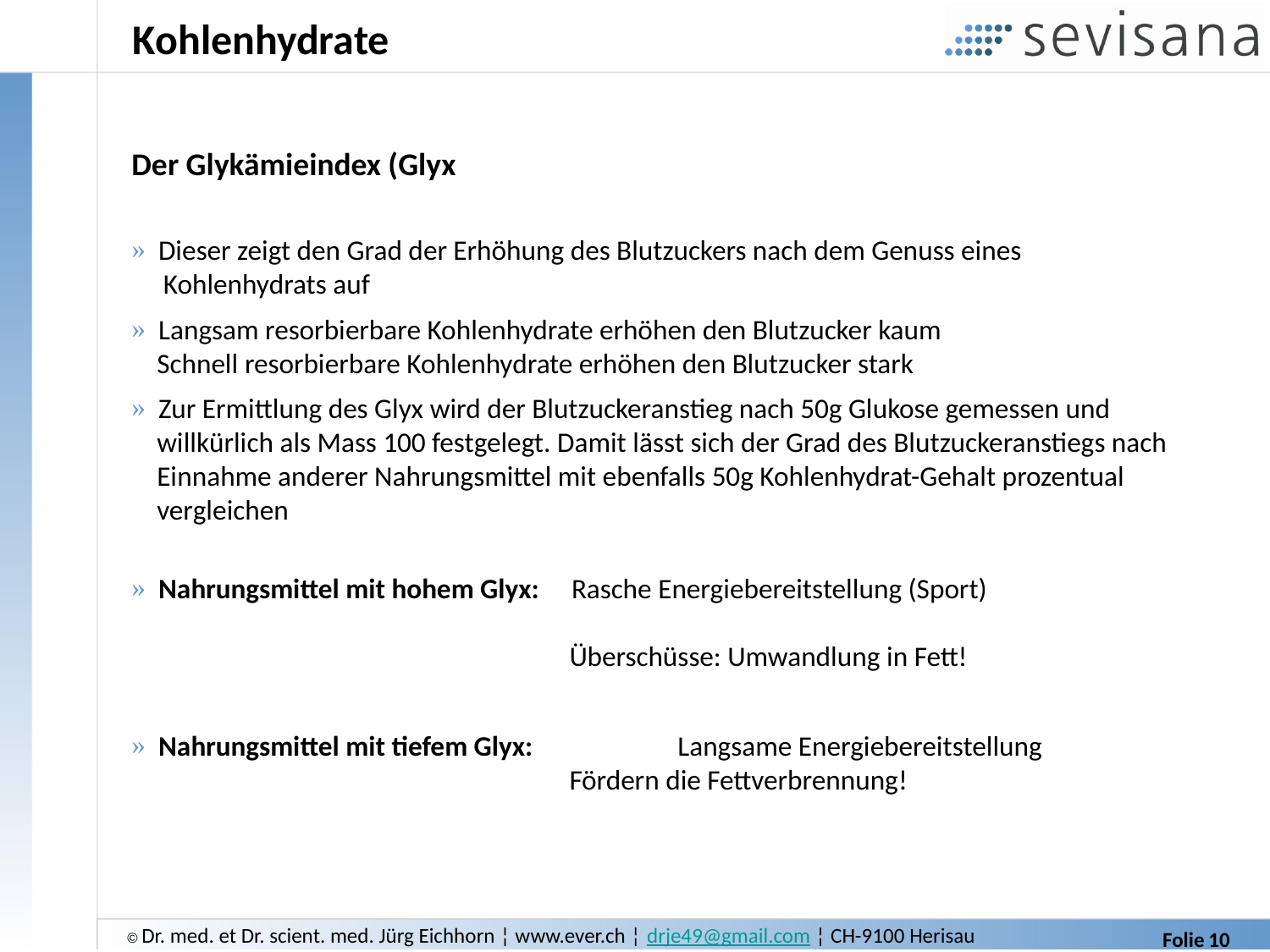

# Kohlenhydrate
Der Glykämieindex (Glyx
  Dieser zeigt den Grad der Erhöhung des Blutzuckers nach dem Genuss eines
     Kohlenhydrats auf
  Langsam resorbierbare Kohlenhydrate erhöhen den Blutzucker kaum
    Schnell resorbierbare Kohlenhydrate erhöhen den Blutzucker stark
  Zur Ermittlung des Glyx wird der Blutzuckeranstieg nach 50g Glukose gemessen und
    willkürlich als Mass 100 festgelegt. Damit lässt sich der Grad des Blutzuckeranstiegs nach
    Einnahme anderer Nahrungsmittel mit ebenfalls 50g Kohlenhydrat-Gehalt prozentual
    vergleichen
  Nahrungsmittel mit hohem Glyx:     Rasche Energiebereitstellung (Sport)
                                                                     Überschüsse: Umwandlung in Fett!

  Nahrungsmittel mit tiefem Glyx:	      Langsame Energiebereitstellung
                                                                     Fördern die Fettverbrennung!